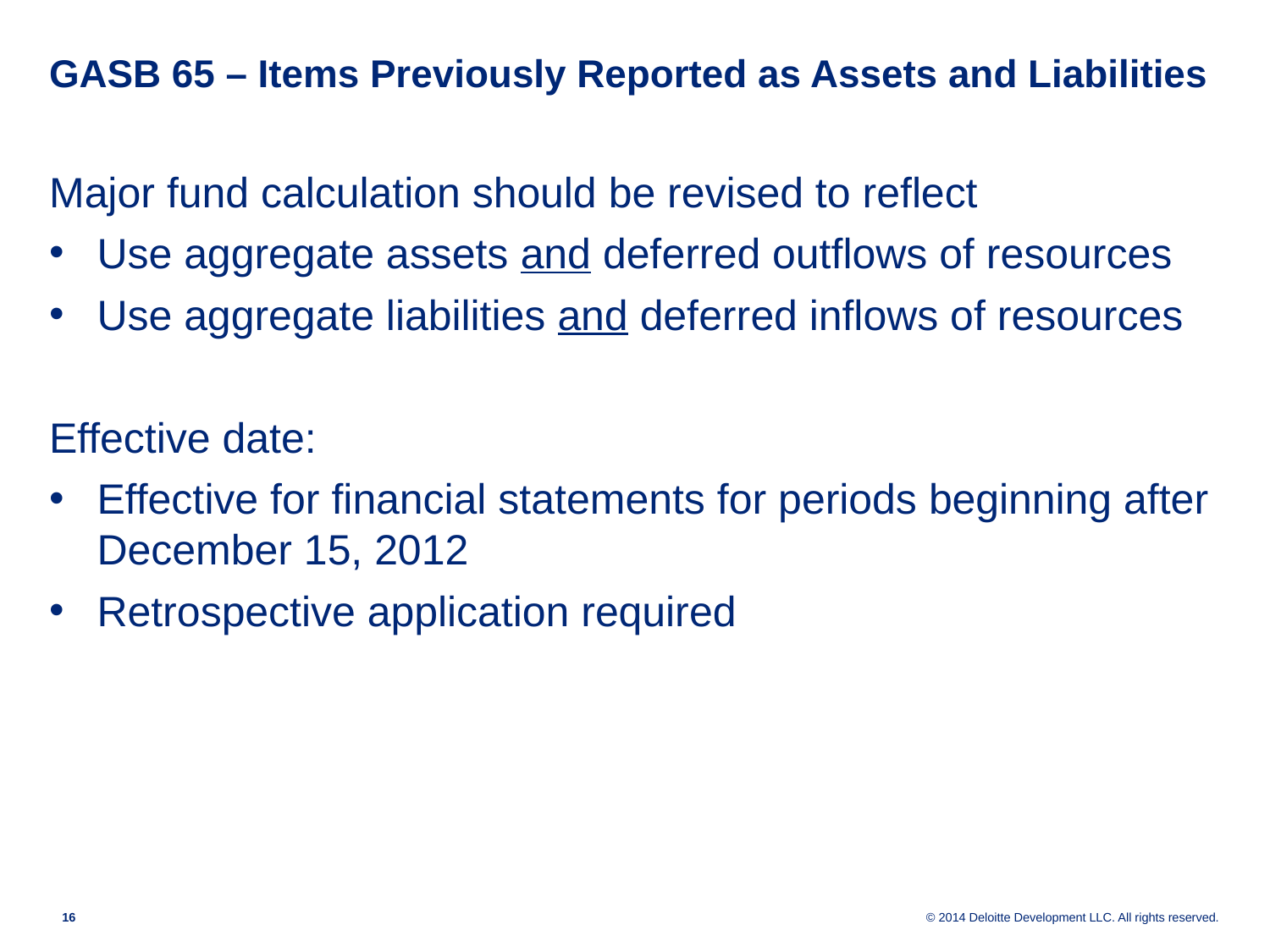

# GASB 65 – Items Previously Reported as Assets and Liabilities
Major fund calculation should be revised to reflect
Use aggregate assets and deferred outflows of resources
Use aggregate liabilities and deferred inflows of resources

Effective date:
Effective for financial statements for periods beginning after December 15, 2012
Retrospective application required

16